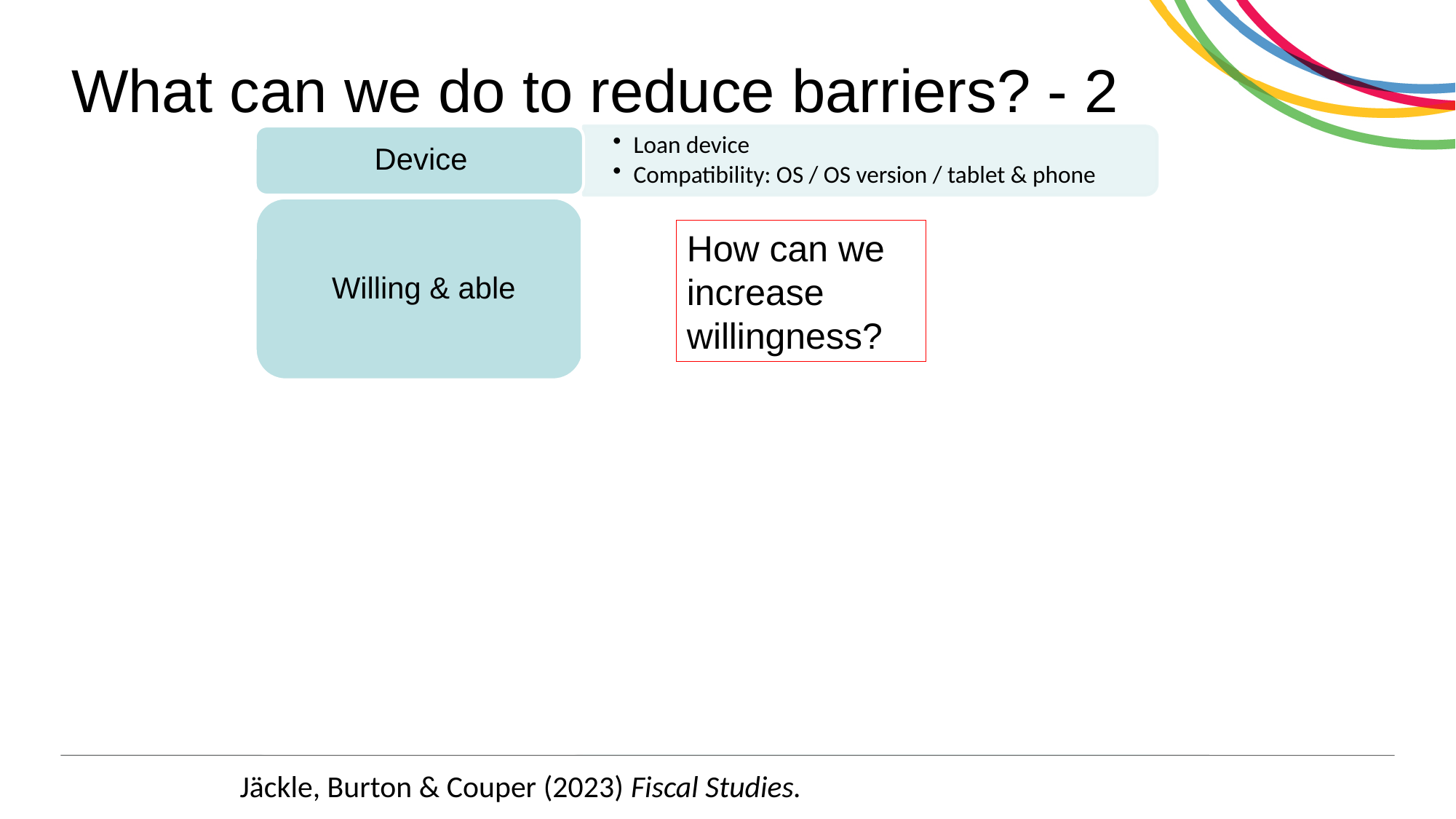

# What can we do to reduce barriers? - 2
Loan device
Compatibility: OS / OS version / tablet & phone
Device
Incentives
Feedback
Length of task (# days / daily time)
Wording: purpose / privacy / data security…
Mode of invitation: letter / in interview
Placement of invitation in interview
Willing & able
Search / link / QR code
Name and logo of app
Find app
 App size
Install app
User name and/or password
Password usability
Log in
Wording: justification
Incentives
Set permissions
App design & instructions
Use app
Reminders
Bonus incentives
Adhere to protocols

How can we increase willingness?

Jäckle, Burton & Couper (2023) Fiscal Studies.